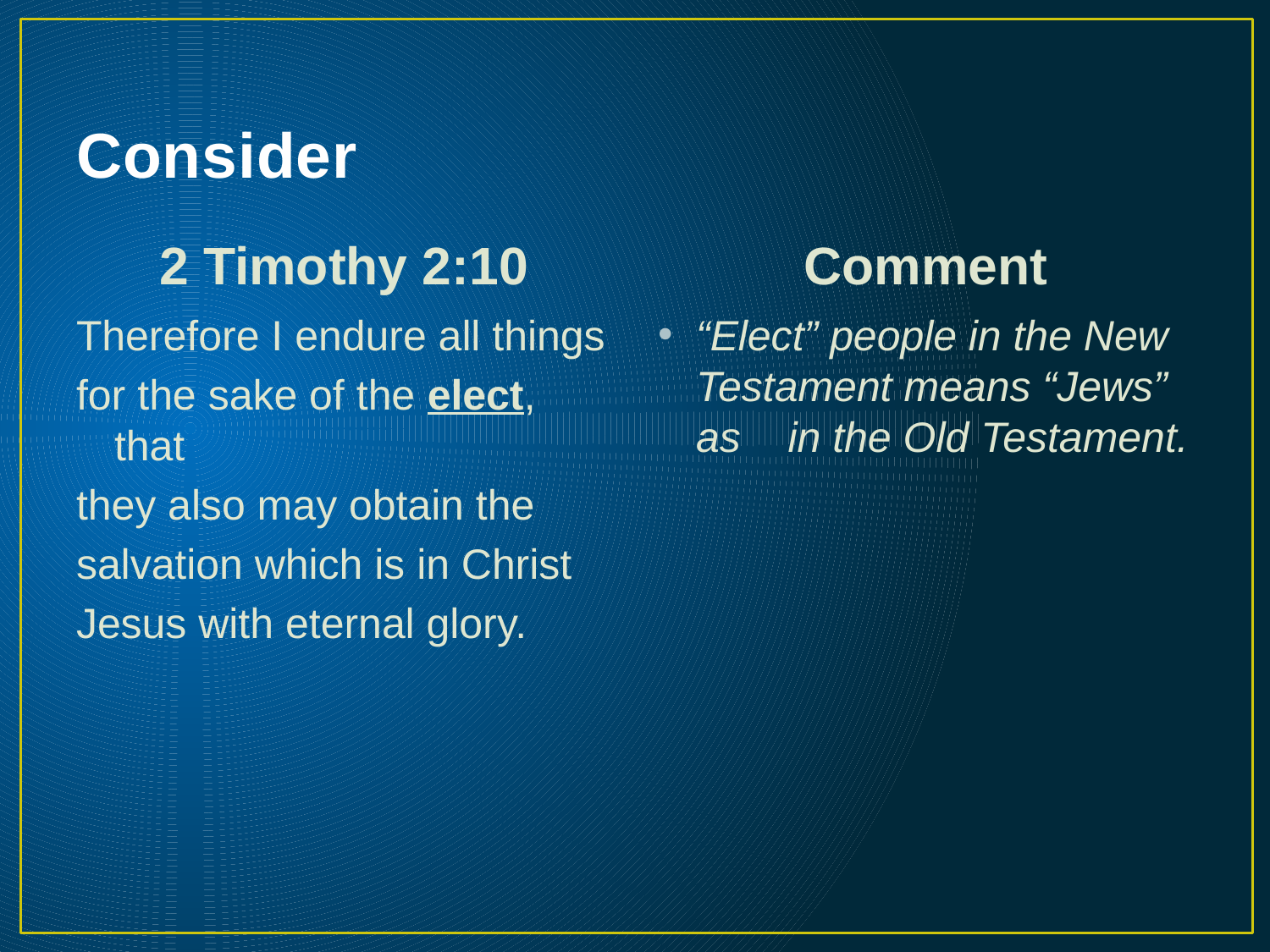

# Consider
2 Timothy 2:10
Comment
Therefore I endure all things
for the sake of the elect, that
they also may obtain the
salvation which is in Christ
Jesus with eternal glory.
“Elect” people in the New Testament means “Jews” as    in the Old Testament.